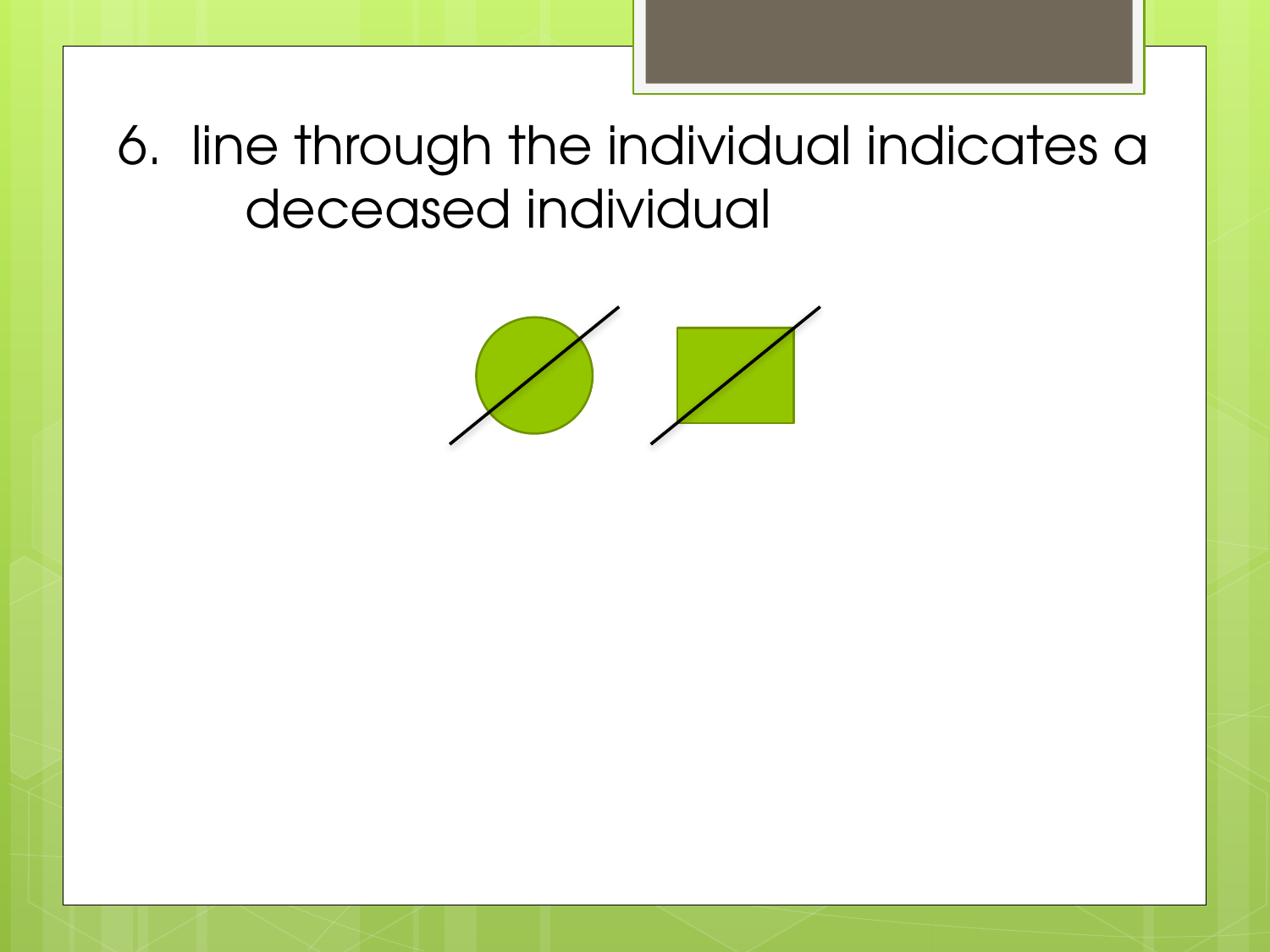

6.  line through the individual indicates a 	deceased individual